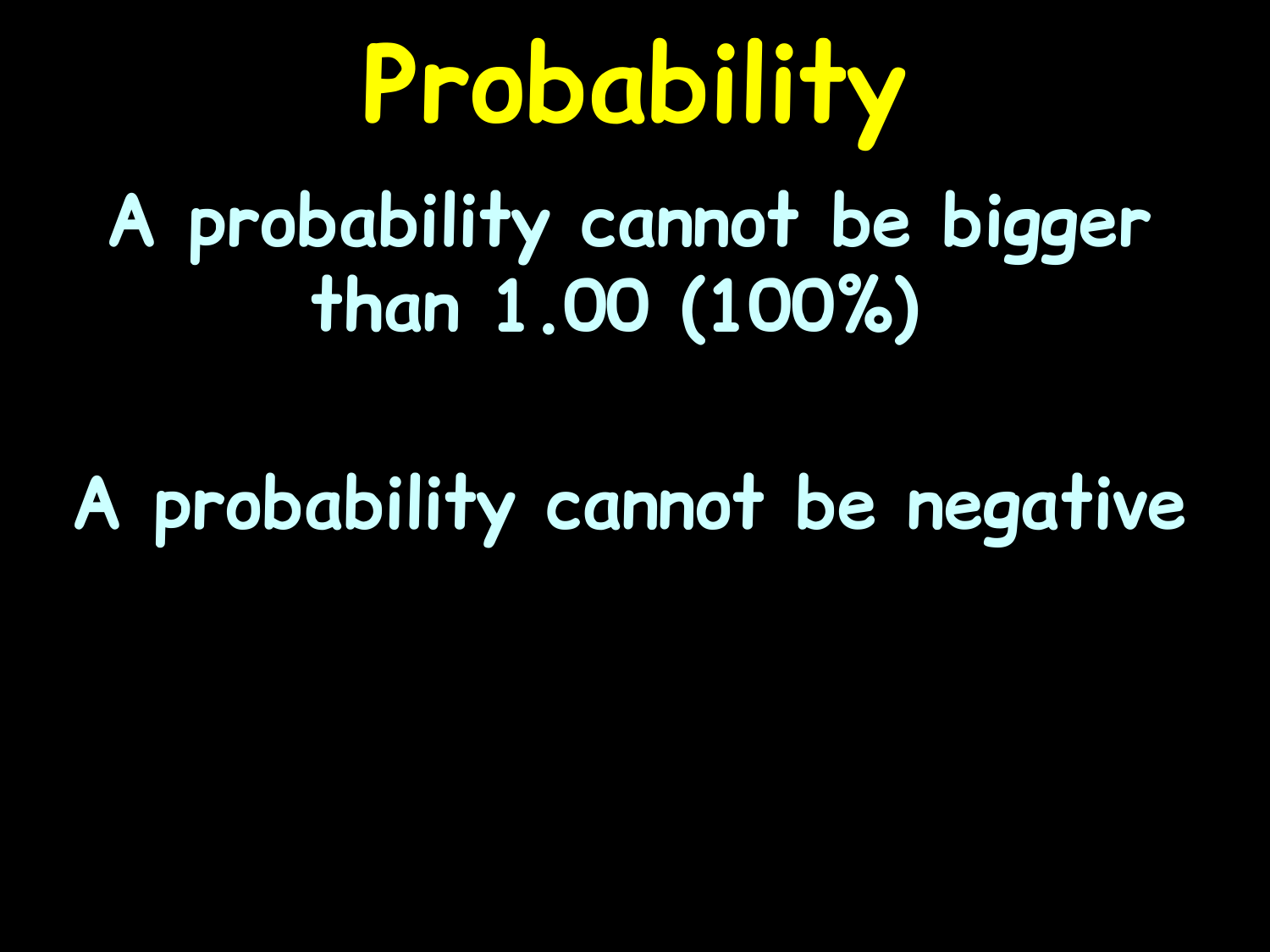

# Probability
A probability cannot be bigger than 1.00 (100%)

A probability cannot be negative